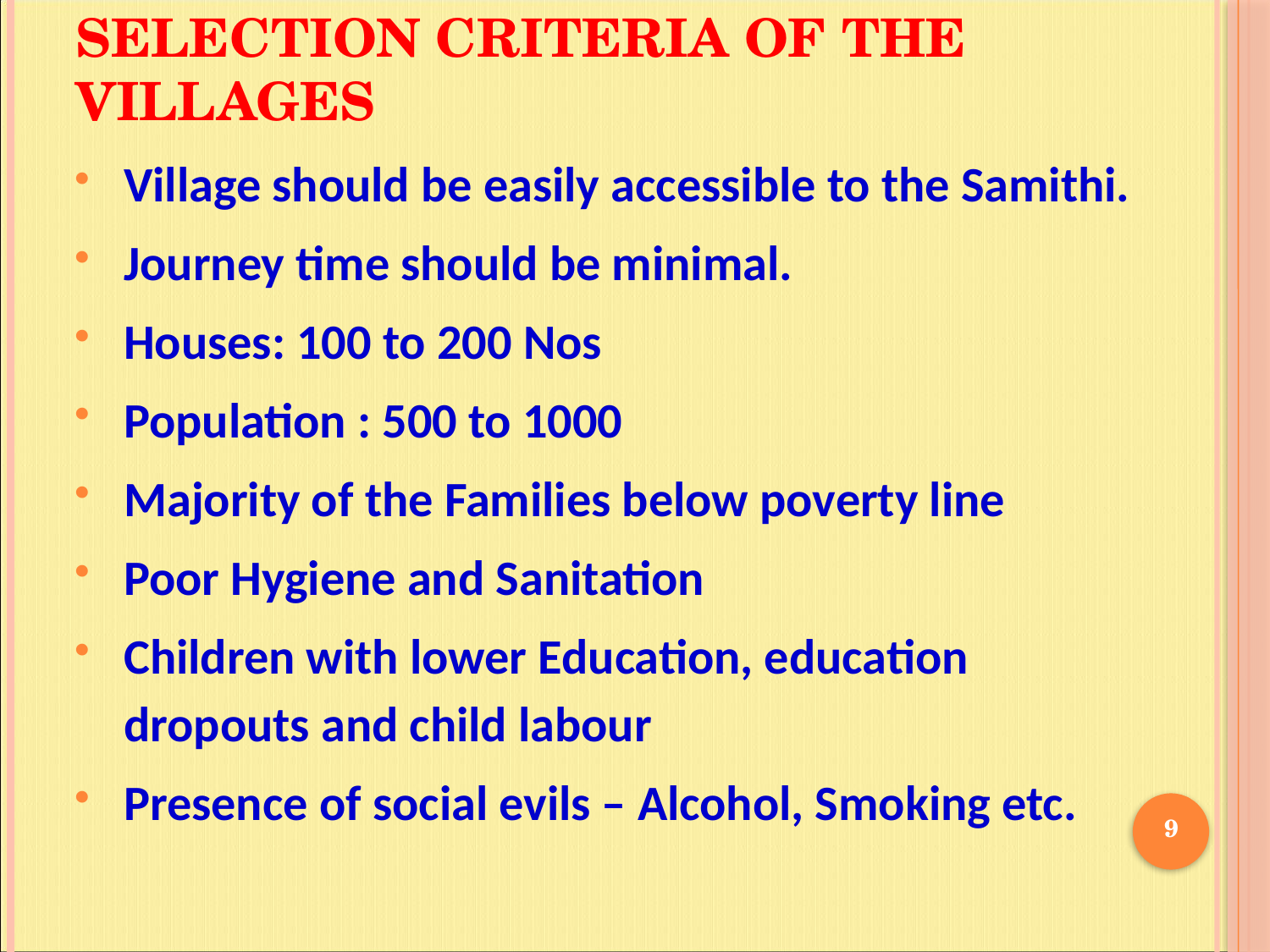

# Selection criteria of the villages
Village should be easily accessible to the Samithi.
Journey time should be minimal.
Houses: 100 to 200 Nos
Population : 500 to 1000
Majority of the Families below poverty line
Poor Hygiene and Sanitation
Children with lower Education, education dropouts and child labour
Presence of social evils – Alcohol, Smoking etc.

9